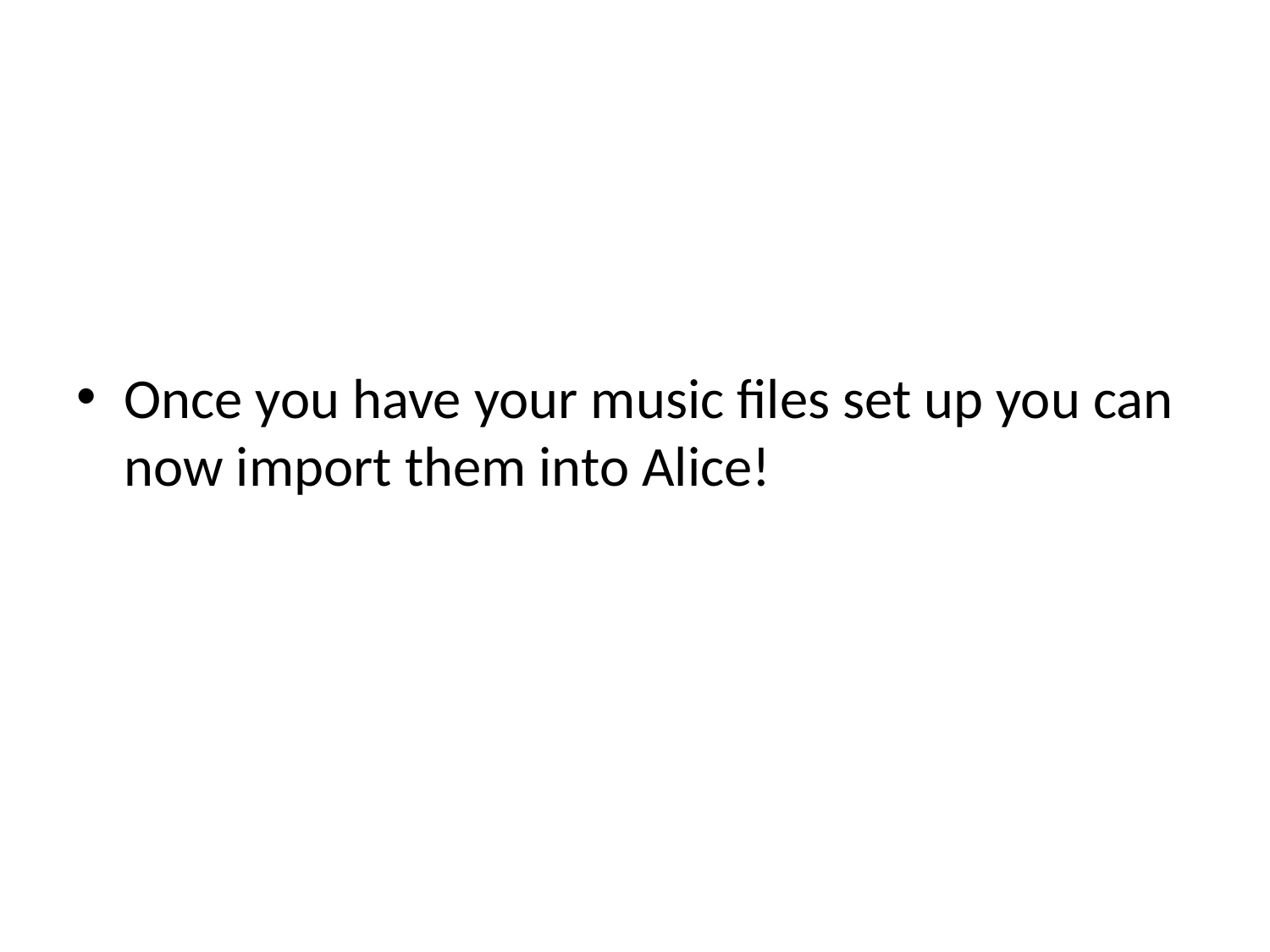

Once you have your music files set up you can now import them into Alice!